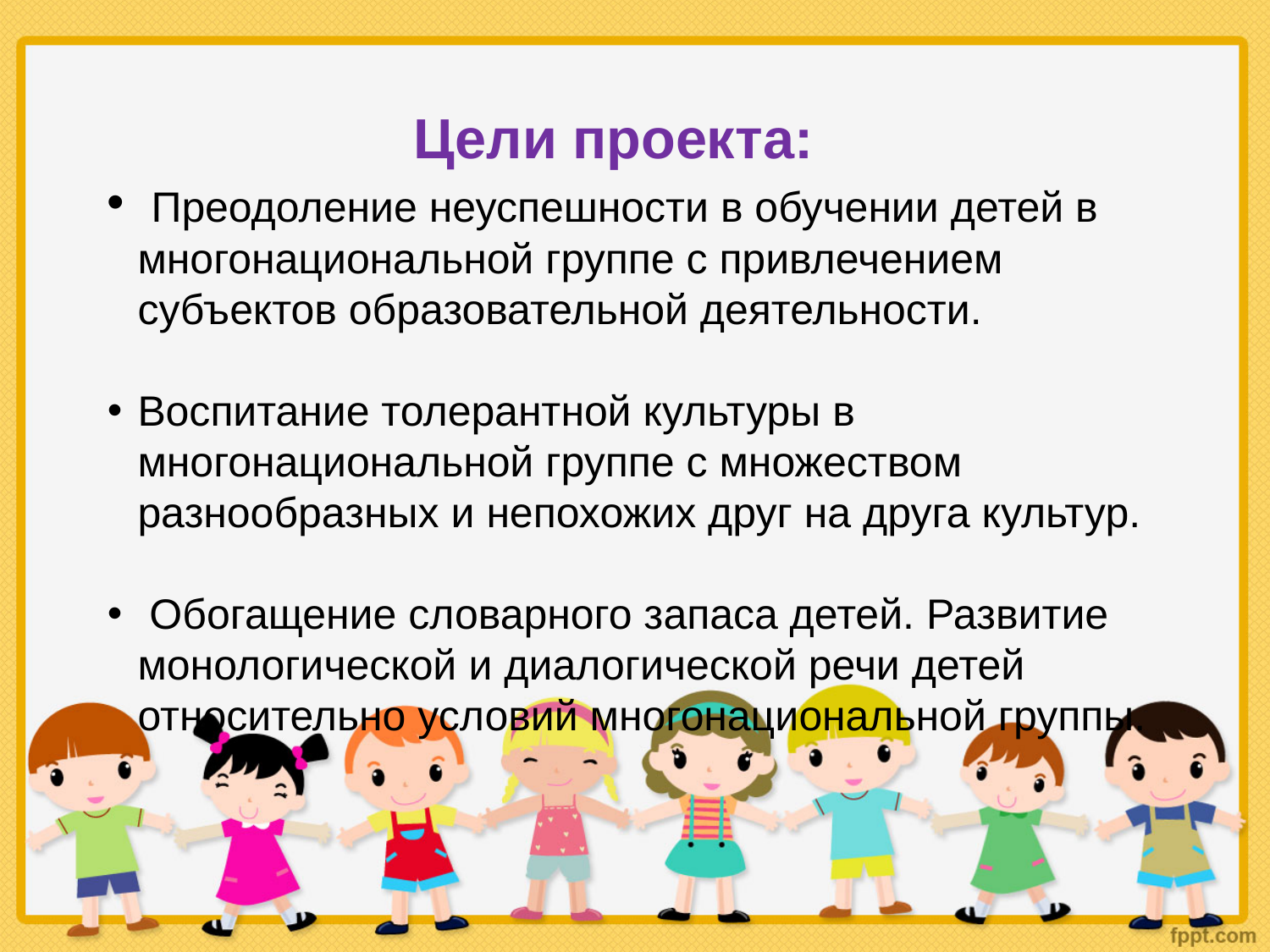

Цели проекта:
 Преодоление неуспешности в обучении детей в многонациональной группе с привлечением субъектов образовательной деятельности.

Воспитание толерантной культуры в многонациональной группе с множеством разнообразных и непохожих друг на друга культур.

 Обогащение словарного запаса детей. Развитие монологической и диалогической речи детей относительно условий многонациональной группы.